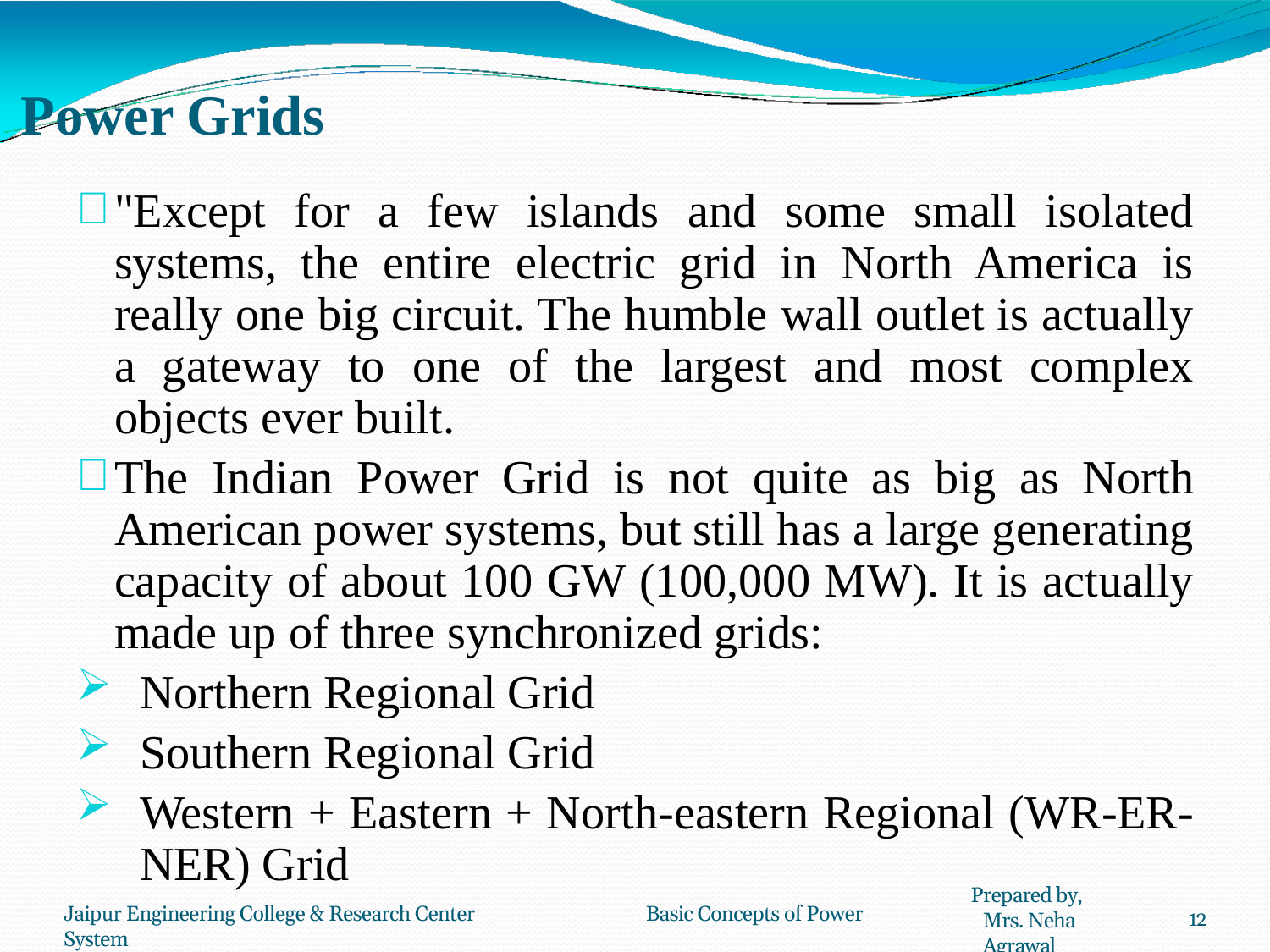

# Power Grids
"Except for a few islands and some small isolated systems, the entire electric grid in North America is really one big circuit. The humble wall outlet is actually a gateway to one of the largest and most complex objects ever built.
The Indian Power Grid is not quite as big as North American power systems, but still has a large generating capacity of about 100 GW (100,000 MW). It is actually made up of three synchronized grids:
Northern Regional Grid
Southern Regional Grid
Western + Eastern + North-eastern Regional (WR-ER-NER) Grid
Prepared by,  Mrs. Neha Agrawal
Jaipur Engineering College & Research Center	Basic Concepts of Power System
12